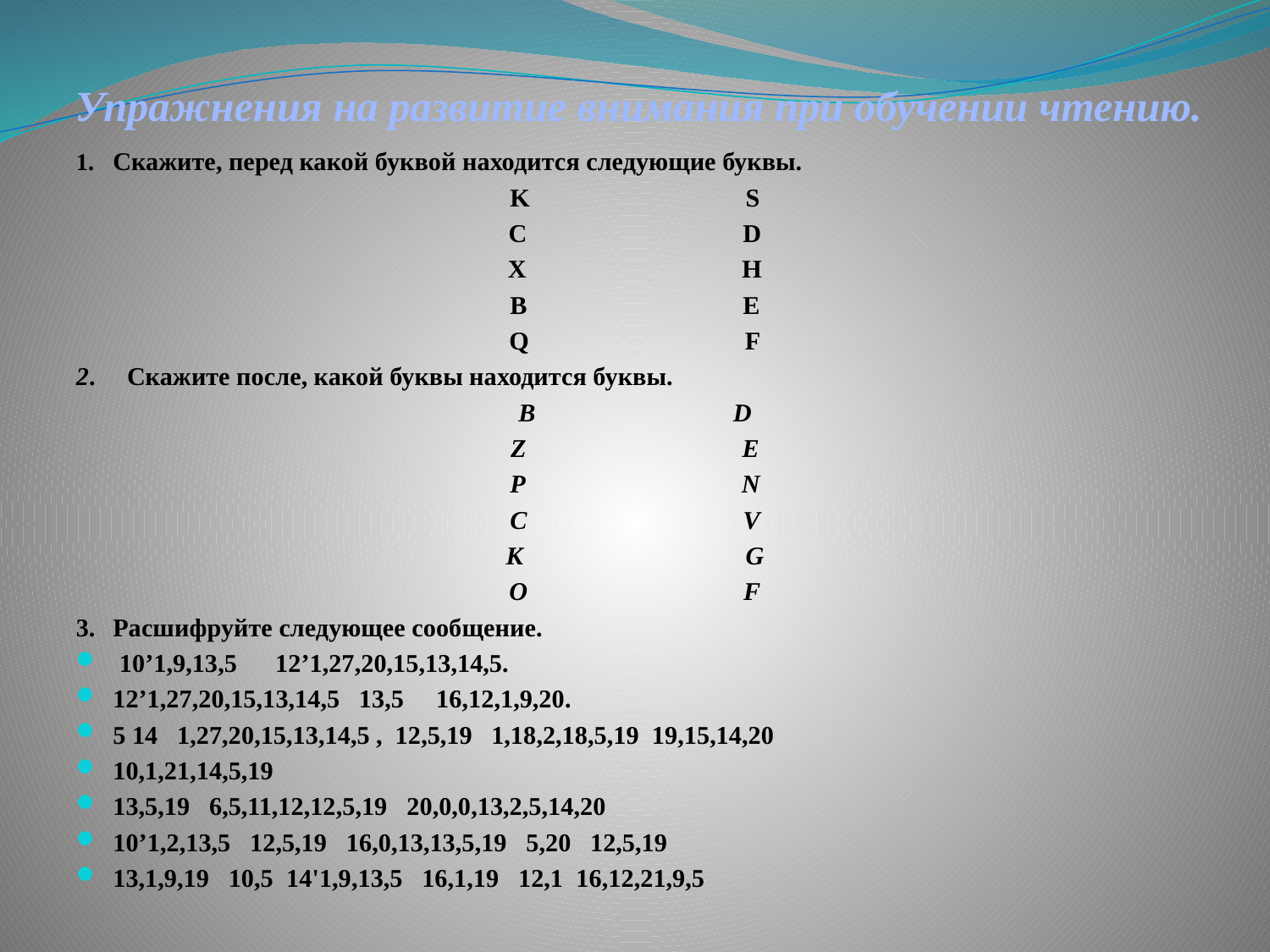

# Упражнения на развитие внимания при обучении чтению.
1.	Скажите, перед какой буквой находится следующие буквы.
K                                  S
C                                  D
X                                  H
B                                  E
Q                                  F
2.     Скажите после, какой буквы находится буквы.
В	                            D
Z                                  Е
Р                                  N
С                                  V
К                                   G
О                                  F
3.	Расшифруйте следующее сообщение.
 10’1,9,13,5      12’1,27,20,15,13,14,5.
12’1,27,20,15,13,14,5   13,5     16,12,1,9,20.
5 14   1,27,20,15,13,14,5 ,  12,5,19   1,18,2,18,5,19  19,15,14,20
10,1,21,14,5,19
13,5,19   6,5,11,12,12,5,19   20,0,0,13,2,5,14,20
10’1,2,13,5   12,5,19   16,0,13,13,5,19   5,20   12,5,19
13,1,9,19   10,5  14'1,9,13,5   16,1,19   12,1  16,12,21,9,5